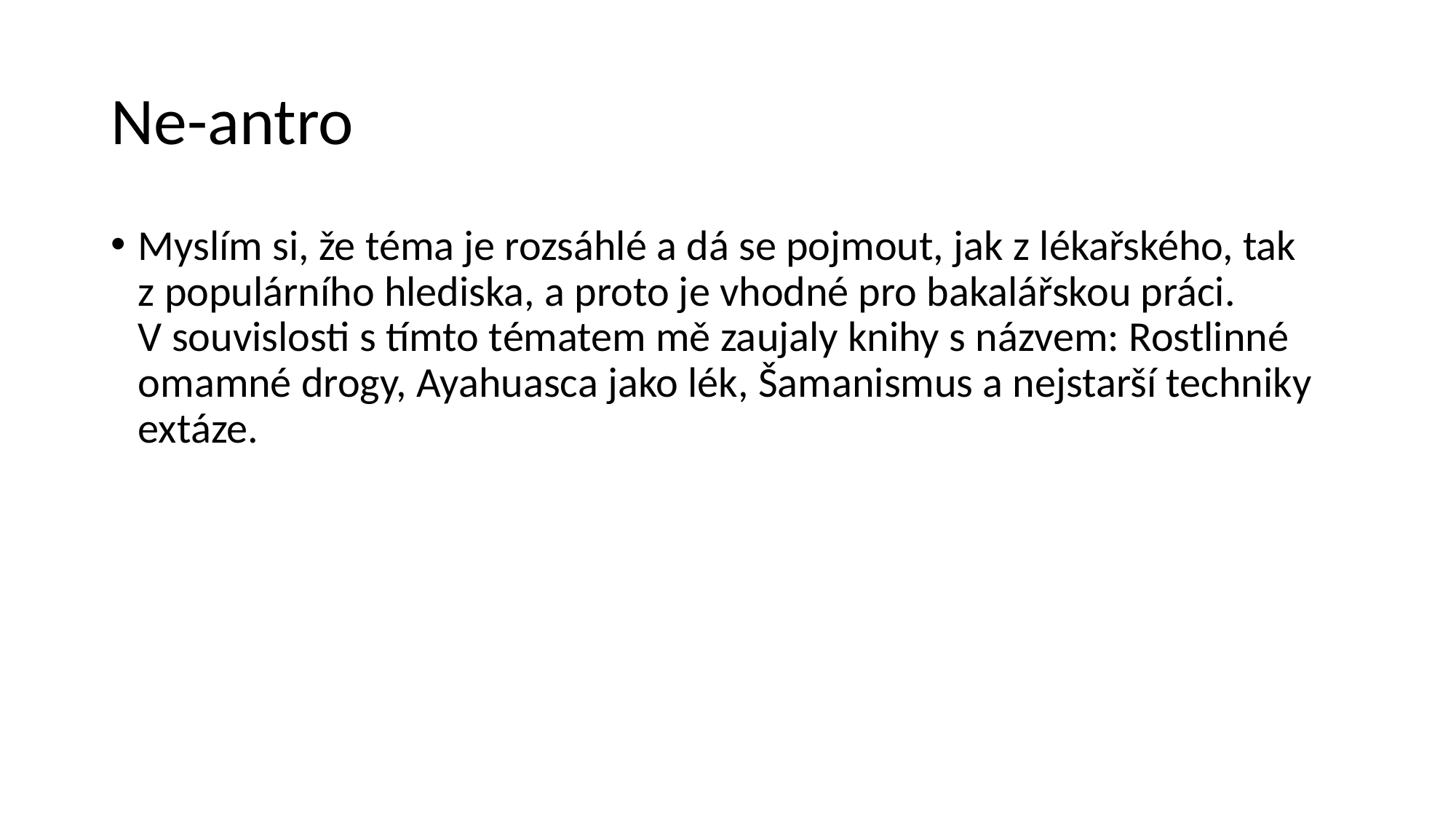

# Ne-antro
Myslím si, že téma je rozsáhlé a dá se pojmout, jak z lékařského, tak z populárního hlediska, a proto je vhodné pro bakalářskou práci. V souvislosti s tímto tématem mě zaujaly knihy s názvem: Rostlinné omamné drogy, Ayahuasca jako lék, Šamanismus a nejstarší techniky extáze.